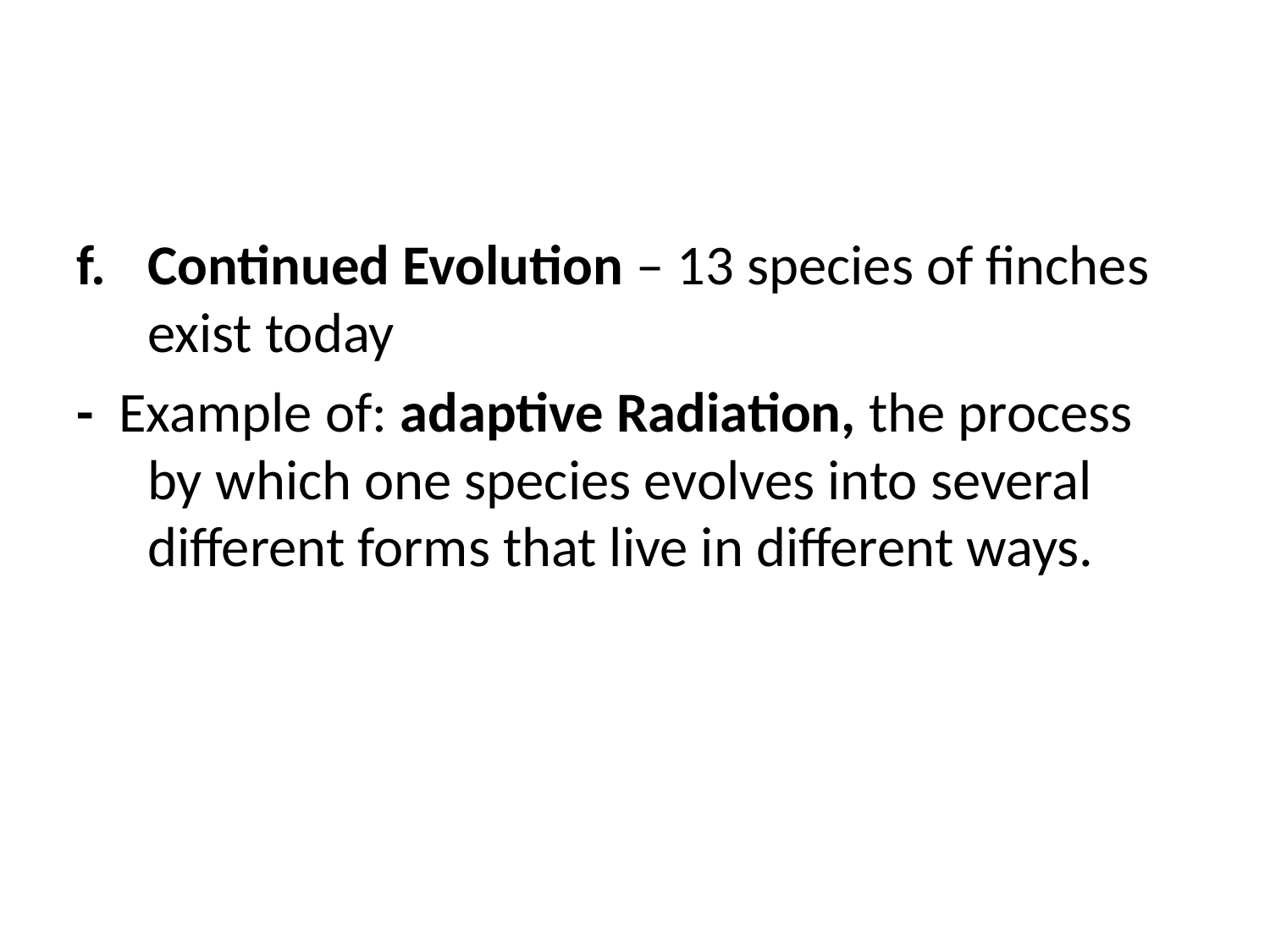

Continued Evolution – 13 species of finches exist today
-  Example of: adaptive Radiation, the process by which one species evolves into several different forms that live in different ways.